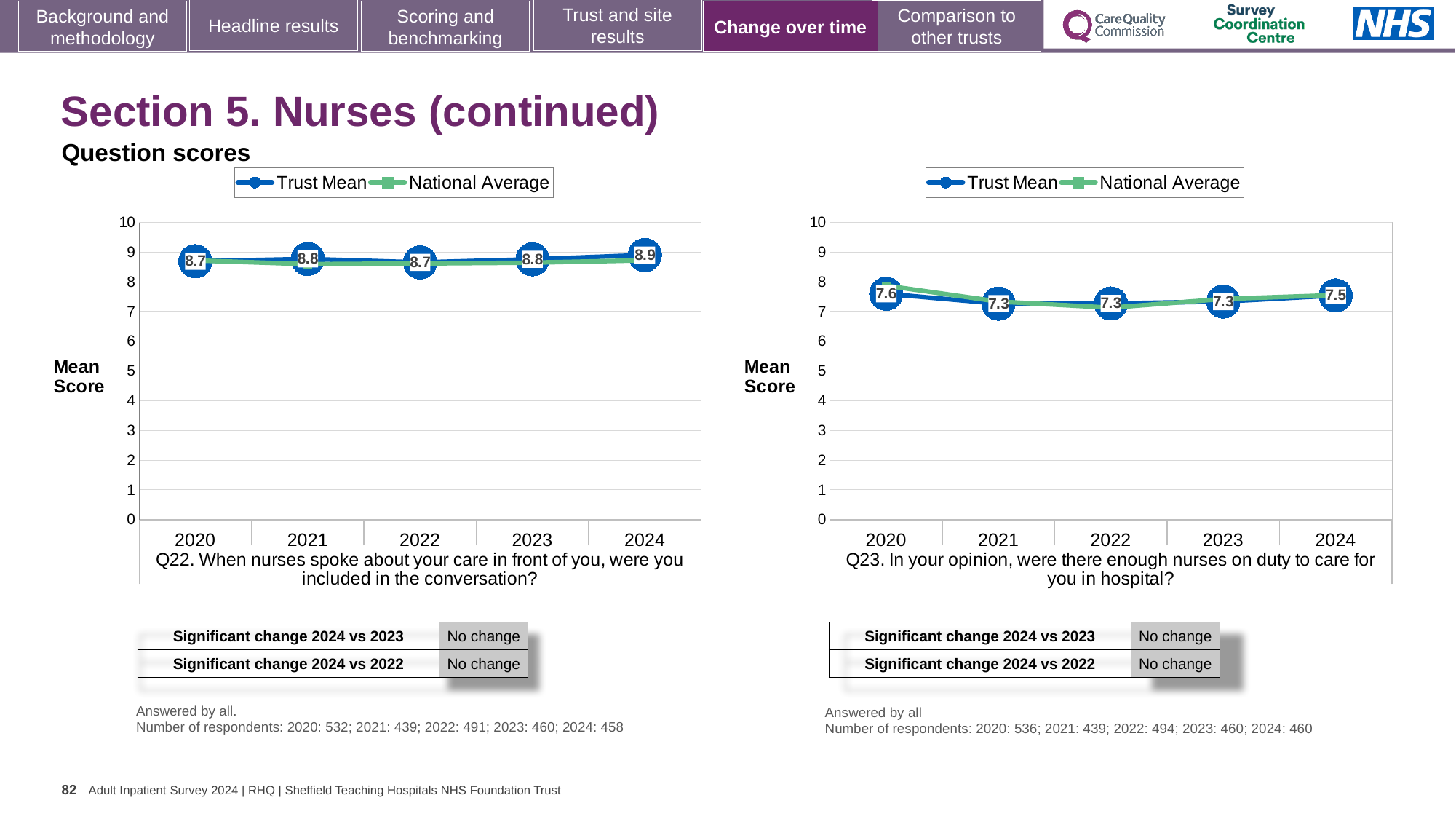

# Section 5. Nurses (continued)
Question scores

### Chart

| Category | Trust Mean | National Average |
|---|---|---|
| 2020 | 8.695305678846863 | 8.7236833998789 |
| 2021 | 8.772913914150983 | 8.597849585287333 |
| 2022 | 8.656352772303551 | 8.620818019232726 |
| 2023 | 8.761153247048956 | 8.647785295224693 |
| 2024 | 8.905088109315544 | 8.72793031996795 |

### Chart

| Category | Trust Mean | National Average |
|---|---|---|
| 2020 | 7.599346525190861 | 7.872189679197843 |
| 2021 | 7.267471798801362 | 7.337001090444097 |
| 2022 | 7.273014952300103 | 7.131068972405187 |
| 2023 | 7.338175386517859 | 7.426002125424722 |
| 2024 | 7.54292068068421 | 7.554067821635136 |
| Significant change 2024 vs 2023 | No change |
| --- | --- |
| Significant change 2024 vs 2022 | No change |
| Significant change 2024 vs 2023 | No change |
| --- | --- |
| Significant change 2024 vs 2022 | No change |
Answered by all.
Number of respondents: 2020: 532; 2021: 439; 2022: 491; 2023: 460; 2024: 458

Answered by all
Number of respondents: 2020: 536; 2021: 439; 2022: 494; 2023: 460; 2024: 460

82